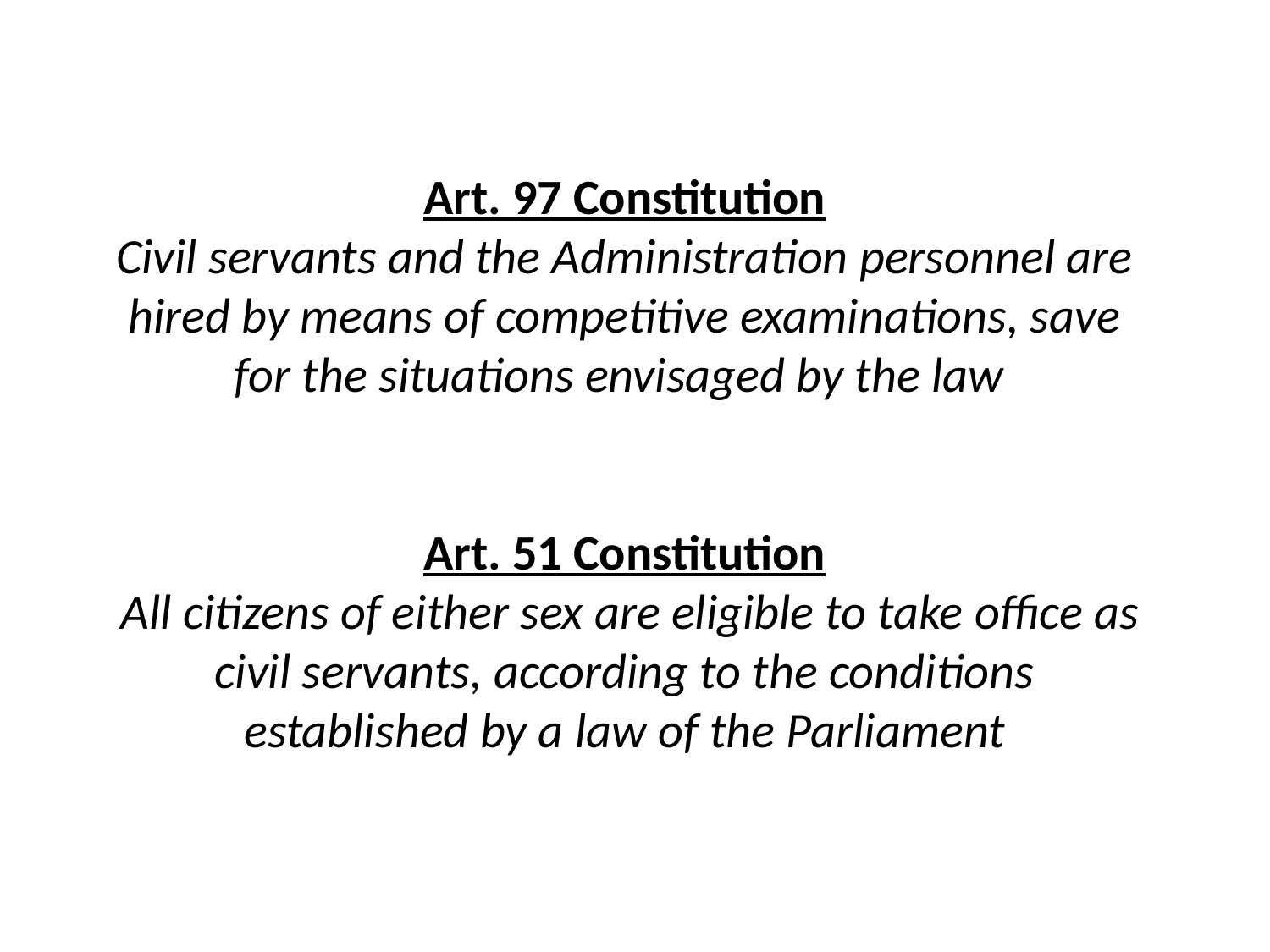

# Art. 97 Constitution Civil servants and the Administration personnel are hired by means of competitive examinations, save for the situations envisaged by the law Art. 51 Constitution All citizens of either sex are eligible to take office as civil servants, according to the conditions established by a law of the Parliament